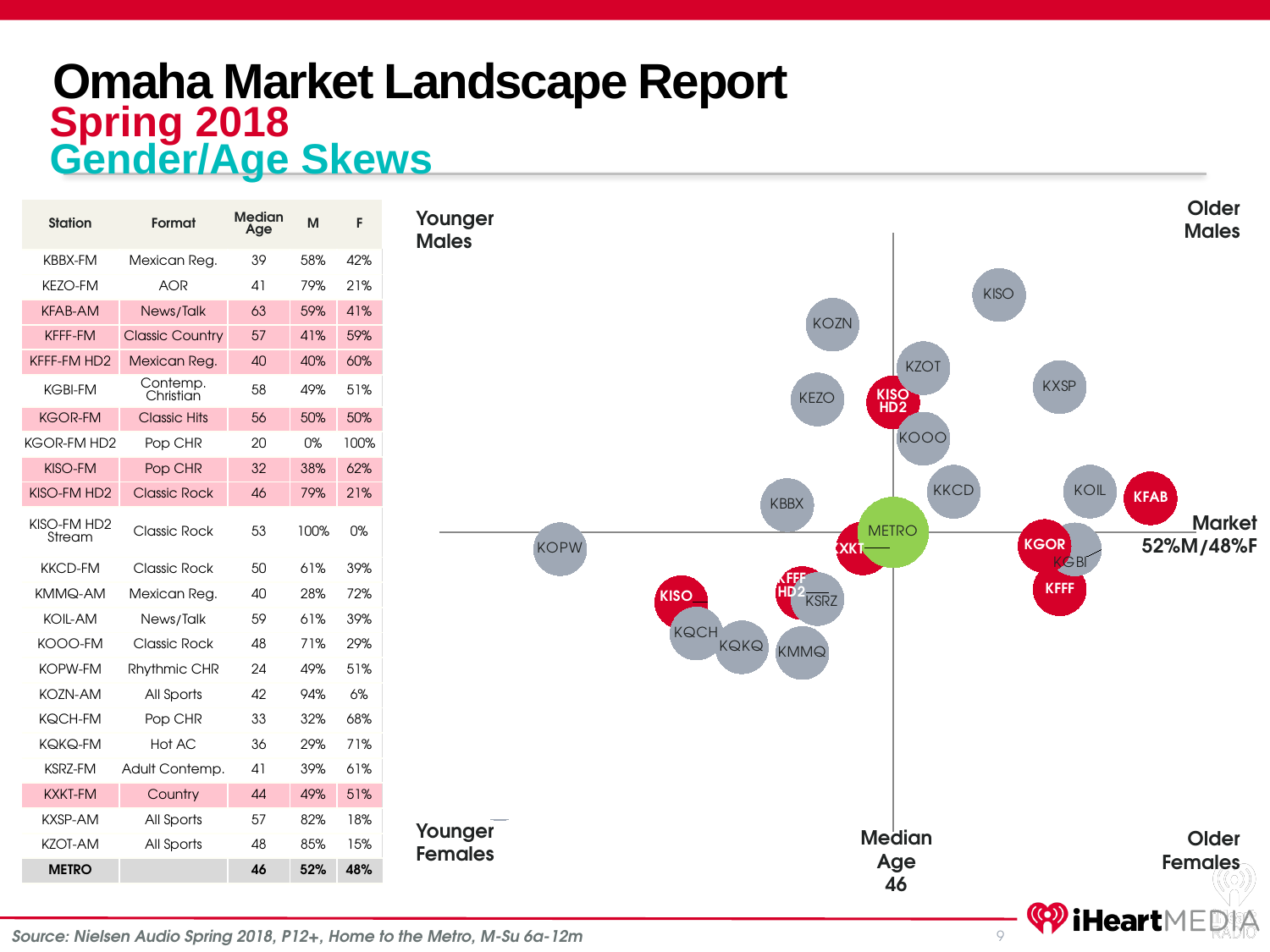

Omaha Market Landscape Report
Spring 2018
Gender/Age Skews
| Station | Format | Median Age | M | F |
| --- | --- | --- | --- | --- |
| KBBX-FM | Mexican Reg. | 39 | 58% | 42% |
| KEZO-FM | AOR | 41 | 79% | 21% |
| KFAB-AM | News/Talk | 63 | 59% | 41% |
| KFFF-FM | Classic Country | 57 | 41% | 59% |
| KFFF-FM HD2 | Mexican Reg. | 40 | 40% | 60% |
| KGBI-FM | Contemp. Christian | 58 | 49% | 51% |
| KGOR-FM | Classic Hits | 56 | 50% | 50% |
| KGOR-FM HD2 | Pop CHR | 20 | 0% | 100% |
| KISO-FM | Pop CHR | 32 | 38% | 62% |
| KISO-FM HD2 | Classic Rock | 46 | 79% | 21% |
| KISO-FM HD2 Stream | Classic Rock | 53 | 100% | 0% |
| KKCD-FM | Classic Rock | 50 | 61% | 39% |
| KMMQ-AM | Mexican Reg. | 40 | 28% | 72% |
| KOIL-AM | News/Talk | 59 | 61% | 39% |
| KOOO-FM | Classic Rock | 48 | 71% | 29% |
| KOPW-FM | Rhythmic CHR | 24 | 49% | 51% |
| KOZN-AM | All Sports | 42 | 94% | 6% |
| KQCH-FM | Pop CHR | 33 | 32% | 68% |
| KQKQ-FM | Hot AC | 36 | 29% | 71% |
| KSRZ-FM | Adult Contemp. | 41 | 39% | 61% |
| KXKT-FM | Country | 44 | 49% | 51% |
| KXSP-AM | All Sports | 57 | 82% | 18% |
| KZOT-AM | All Sports | 48 | 85% | 15% |
| METRO |  | 46 | 52% | 48% |
Younger Males
Older Males

### Chart

| Category |  |
|---|---|
Market
52%M/48%F
Median Age
46
Older Females
Younger Females
9
Source: Nielsen Audio Spring 2018, P12+, Home to the Metro, M-Su 6a-12m